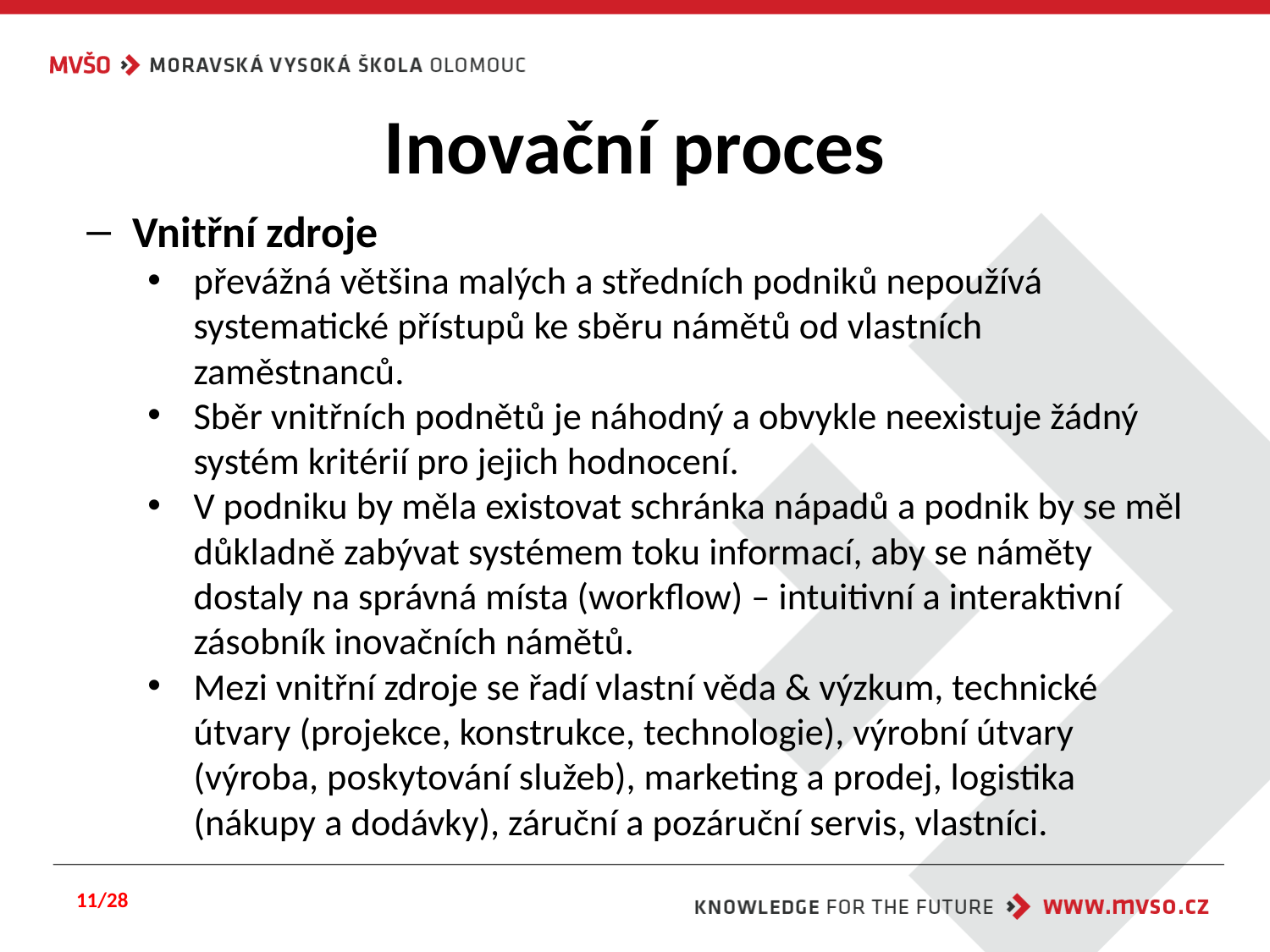

# Inovační proces
Vnitřní zdroje
převážná většina malých a středních podniků nepoužívá systematické přístupů ke sběru námětů od vlastních zaměstnanců.
Sběr vnitřních podnětů je náhodný a obvykle neexistuje žádný systém kritérií pro jejich hodnocení.
V podniku by měla existovat schránka nápadů a podnik by se měl důkladně zabývat systémem toku informací, aby se náměty dostaly na správná místa (workflow) – intuitivní a interaktivní zásobník inovačních námětů.
Mezi vnitřní zdroje se řadí vlastní věda & výzkum, technické útvary (projekce, konstrukce, technologie), výrobní útvary (výroba, poskytování služeb), marketing a prodej, logistika (nákupy a dodávky), záruční a pozáruční servis, vlastníci.
11/28